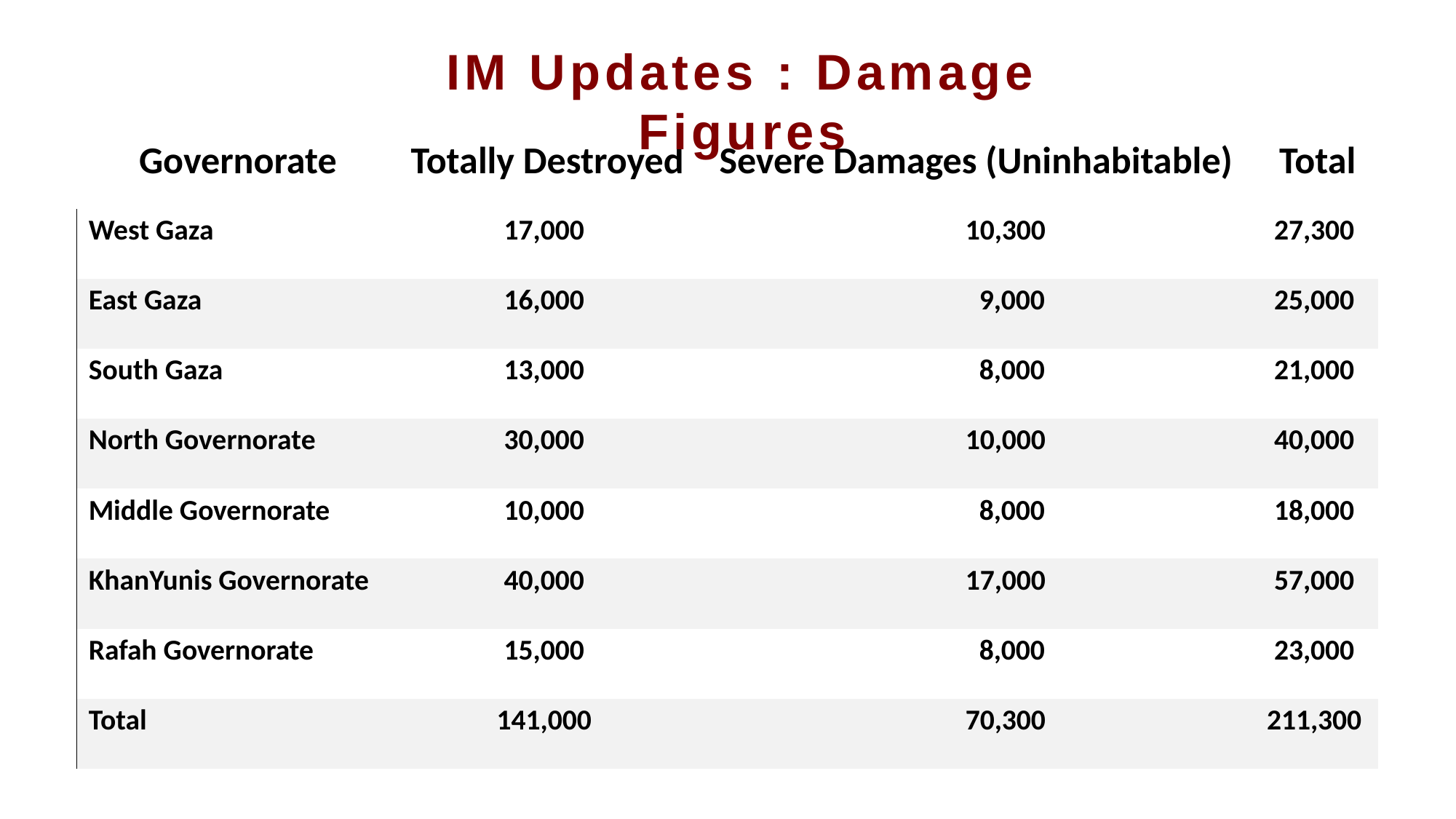

IM Updates : Damage Figures
| Governorate | Totally Destroyed | Severe Damages (Uninhabitable) | Total |
| --- | --- | --- | --- |
| West Gaza | 17,000 | 10,300 | 27,300 |
| East Gaza | 16,000 | 9,000 | 25,000 |
| South Gaza | 13,000 | 8,000 | 21,000 |
| North Governorate | 30,000 | 10,000 | 40,000 |
| Middle Governorate | 10,000 | 8,000 | 18,000 |
| KhanYunis Governorate | 40,000 | 17,000 | 57,000 |
| Rafah Governorate | 15,000 | 8,000 | 23,000 |
| Total | 141,000 | 70,300 | 211,300 |